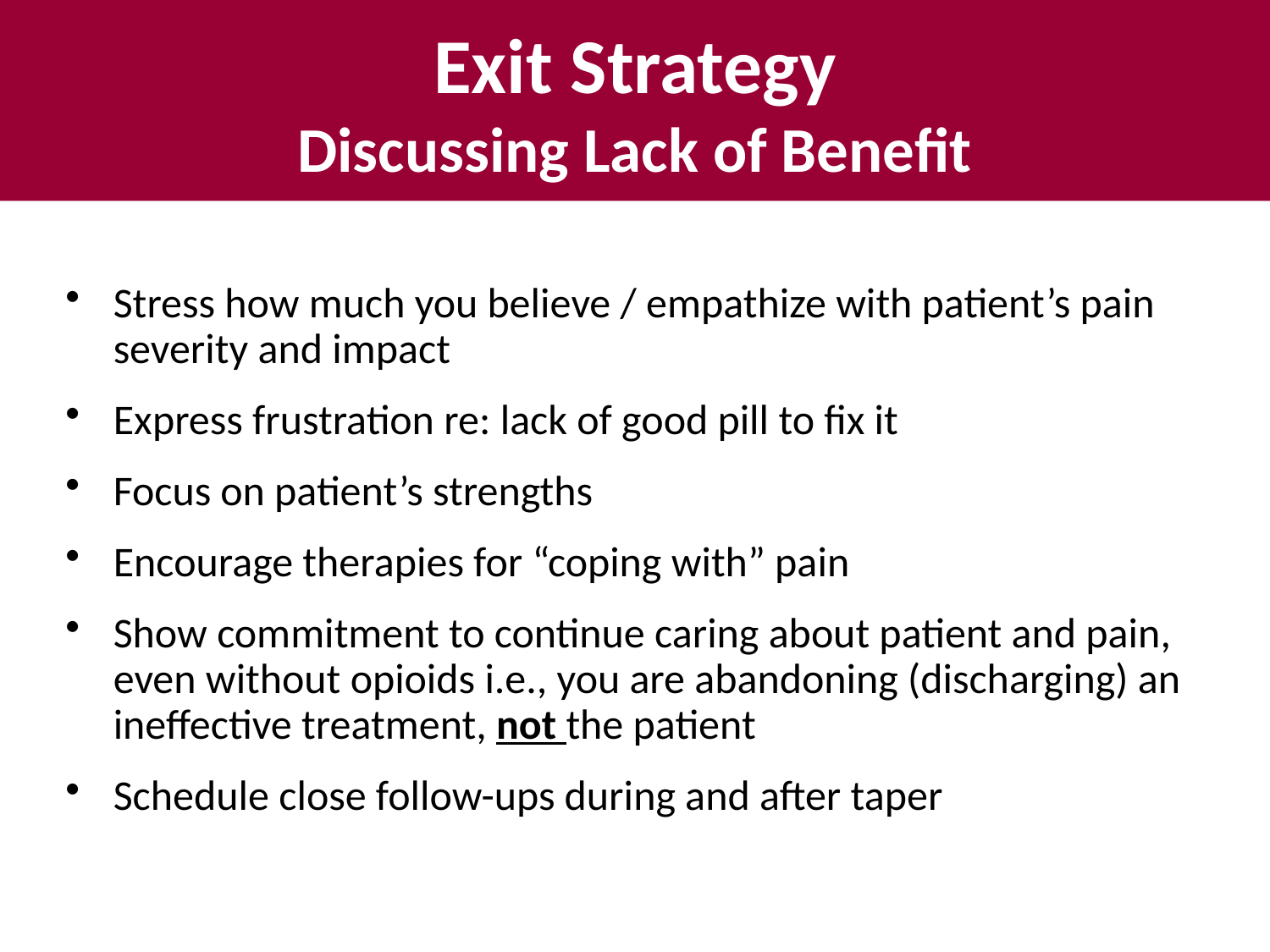

# Exit Strategy Discussing Lack of Benefit
Stress how much you believe / empathize with patient’s pain severity and impact
Express frustration re: lack of good pill to fix it
Focus on patient’s strengths
Encourage therapies for “coping with” pain
Show commitment to continue caring about patient and pain, even without opioids i.e., you are abandoning (discharging) an ineffective treatment, not the patient
Schedule close follow-ups during and after taper